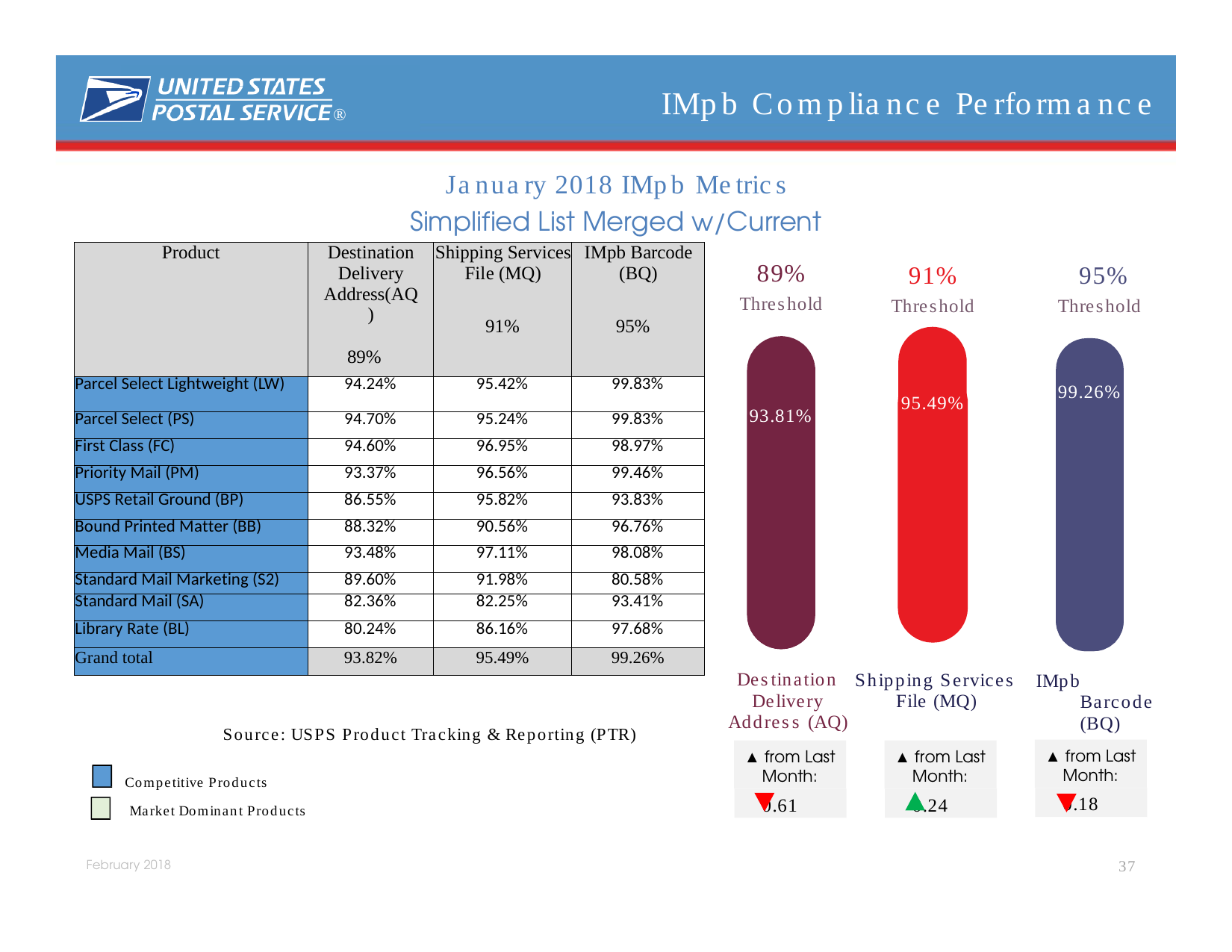

# IMpb Compliance Performance

®
January 2018 IMpb Metrics
Simplified List Merged w/Current Categories
| Product | Destination Delivery Address(AQ) 89% | Shipping Services File (MQ) 91% | IMpb Barcode (BQ) 95% |
| --- | --- | --- | --- |
| Parcel Select Lightweight (LW) | 94.24% | 95.42% | 99.83% |
| Parcel Select (PS) | 94.70% | 95.24% | 99.83% |
| First Class (FC) | 94.60% | 96.95% | 98.97% |
| Priority Mail (PM) | 93.37% | 96.56% | 99.46% |
| USPS Retail Ground (BP) | 86.55% | 95.82% | 93.83% |
| Bound Printed Matter (BB) | 88.32% | 90.56% | 96.76% |
| Media Mail (BS) | 93.48% | 97.11% | 98.08% |
| Standard Mail Marketing (S2) | 89.60% | 91.98% | 80.58% |
| Standard Mail (SA) | 82.36% | 82.25% | 93.41% |
| Library Rate (BL) | 80.24% | 86.16% | 97.68% |
| Grand total | 93.82% | 95.49% | 99.26% |
89%
Threshold
91%
Threshold
95%
Threshold

99.26%

95.49%
93.81%
Destination Delivery Address (AQ)
Shipping Services File (MQ)
IMpb Barcode (BQ)
Source: USPS Product Tracking & Reporting (PTR)

▲ from Last Month:
0.18
▲ from Last Month:
0.61
▲ from Last Month:
0.24

Competitive Products

Market Dominant Products
37
February 2018